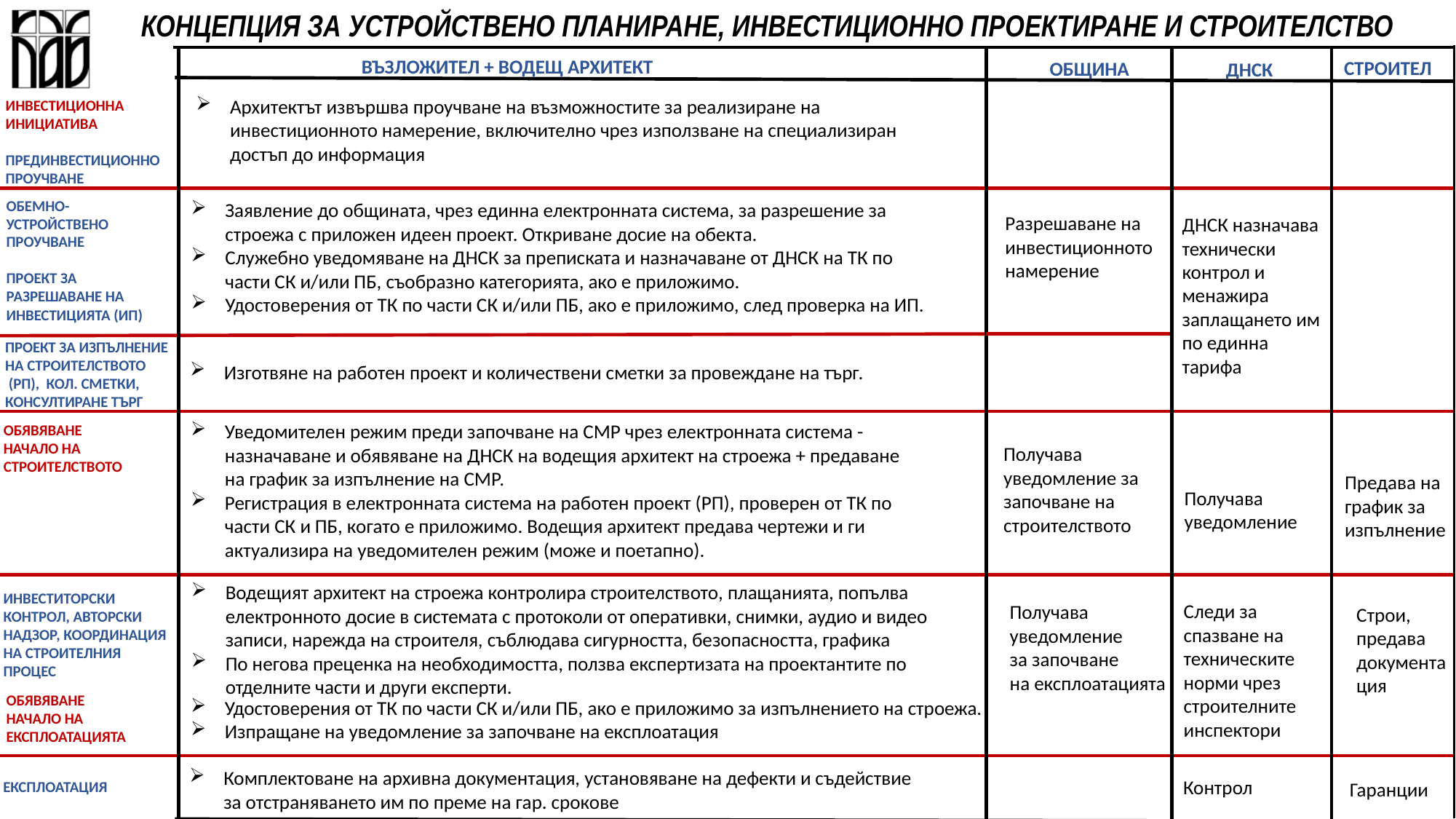

ВЪЗЛОЖИТЕЛ + ВОДЕЩ АРХИТЕКТ

СТРОИТЕЛ
ОБЩИНА
   ДНСК
Архитектът извършва проучване на възможностите за реализиране на инвестиционното намерение, включително чрез използване на специализиран  достъп до информация
ИНВЕСТИЦИОННА
ИНИЦИАТИВА

ПРЕДИНВЕСТИЦИОННО
ПРОУЧВАНЕ
ОБЕМНО-УСТРОЙСТВЕНО ПРОУЧВАНЕ

ПРОЕКТ ЗА
РАЗРЕШАВАНЕ НА
ИНВЕСТИЦИЯТА (ИП)
Заявление до общината, чрез единна електронната система, за разрешение за строежа с приложен идеен проект. Откриване досие на обекта.
Служебно уведомяване на ДНСК за преписката и назначаване от ДНСК на ТК по части СК и/или ПБ, съобразно категорията, ако е приложимо.
Удостоверения от ТК по части СК и/или ПБ, ако е приложимо, след проверка на ИП.
Разрешаване на инвестиционното намерение
ДНСК назначава
технически контрол и менажира заплащането им по единна тарифа

ПРОЕКТ ЗА ИЗПЪЛНЕНИЕ
НА СТРОИТЕЛСТВОТО
 (РП),  КОЛ. СМЕТКИ,
КОНСУЛТИРАНЕ ТЪРГ
Изготвяне на работен проект и количествени сметки за провеждане на търг.
Уведомителен режим преди започване на СМР чрез електронната система - назначаване и обявяване на ДНСК на водещия архитект на строежа + предаване на график за изпълнение на СМР.
Регистрация в електронната система на работен проект (РП), проверен от ТК по части СК и ПБ, когато е приложимо. Водещия архитект предава чертежи и ги актуализира на уведомителен режим (може и поетапно).

ОБЯВЯВАНЕ
НАЧАЛО НА
СТРОИТЕЛСТВОТО
Получава уведомление за
започване на строителството
Предава на график за изпълнение
Получава уведомление
Водещият архитект на строежа контролира строителството, плащанията, попълва електронното досие в системата с протоколи от оперативки, снимки, аудио и видео записи, нарежда на строителя, съблюдава сигурността, безопасността, графика
По негова преценка на необходимостта, ползва експертизата на проектантите по отделните части и други експерти.
ИНВЕСТИТОРСКИ КОНТРОЛ, АВТОРСКИ
НАДЗОР, КООРДИНАЦИЯ НА СТРОИТЕЛНИЯ
ПРОЦЕС
Следи за спазване на техническите норми чрез строителните инспектори
Получава
уведомление
за започване
на експлоатацията
Строи, предава документация
ОБЯВЯВАНЕ
НАЧАЛО НА
ЕКСПЛОАТАЦИЯТА
Удостоверения от ТК по части СК и/или ПБ, ако е приложимо за изпълнението на строежа.
Изпращане на уведомление за започване на експлоатация
Комплектоване на архивна документация, установяване на дефекти и съдействие за отстраняването им по преме на гар. срокове
Контрол
Гаранции
ЕКСПЛОАТАЦИЯ